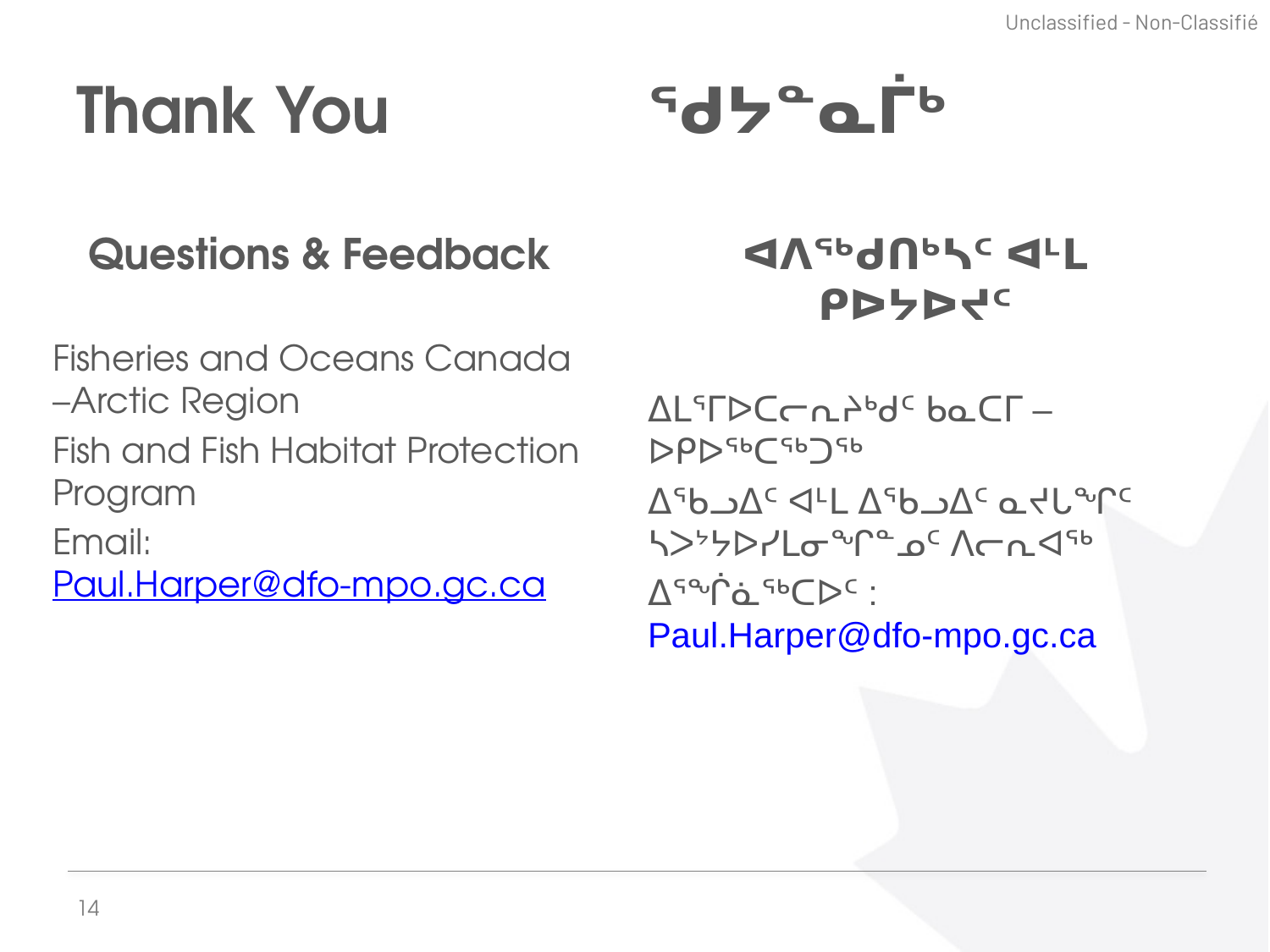

# Thank You
ᖁᔭᓐᓇᒦᒃ

Questions & Feedback
Fisheries and Oceans Canada –Arctic Region
Fish and Fish Habitat Protection Program
Email: Paul.Harper@dfo-mpo.gc.ca
ᐊᐱᖅᑯᑎᒃᓴᑦ ᐊᒻᒪ ᑭᐅᔭᐅᔪᑦ
ᐃᒪᕐᒥᐅᑕᓕᕆᔨᒃᑯᑦ ᑲᓇᑕᒥ – ᐅᑭᐅᖅᑕᖅᑐᖅ
ᐃᖃᓗᐃᑦ ᐊᒻᒪ ᐃᖃᓗᐃᑦ ᓇᔪᒐᖏᑦ ᓴᐳᔾᔭᐅᓯᒪᓂᖏᓐᓄᑦ ᐱᓕᕆᐊᖅ
ᐃᕐᖐᓈᖅᑕᐅᑦ : Paul.Harper@dfo-mpo.gc.ca

14